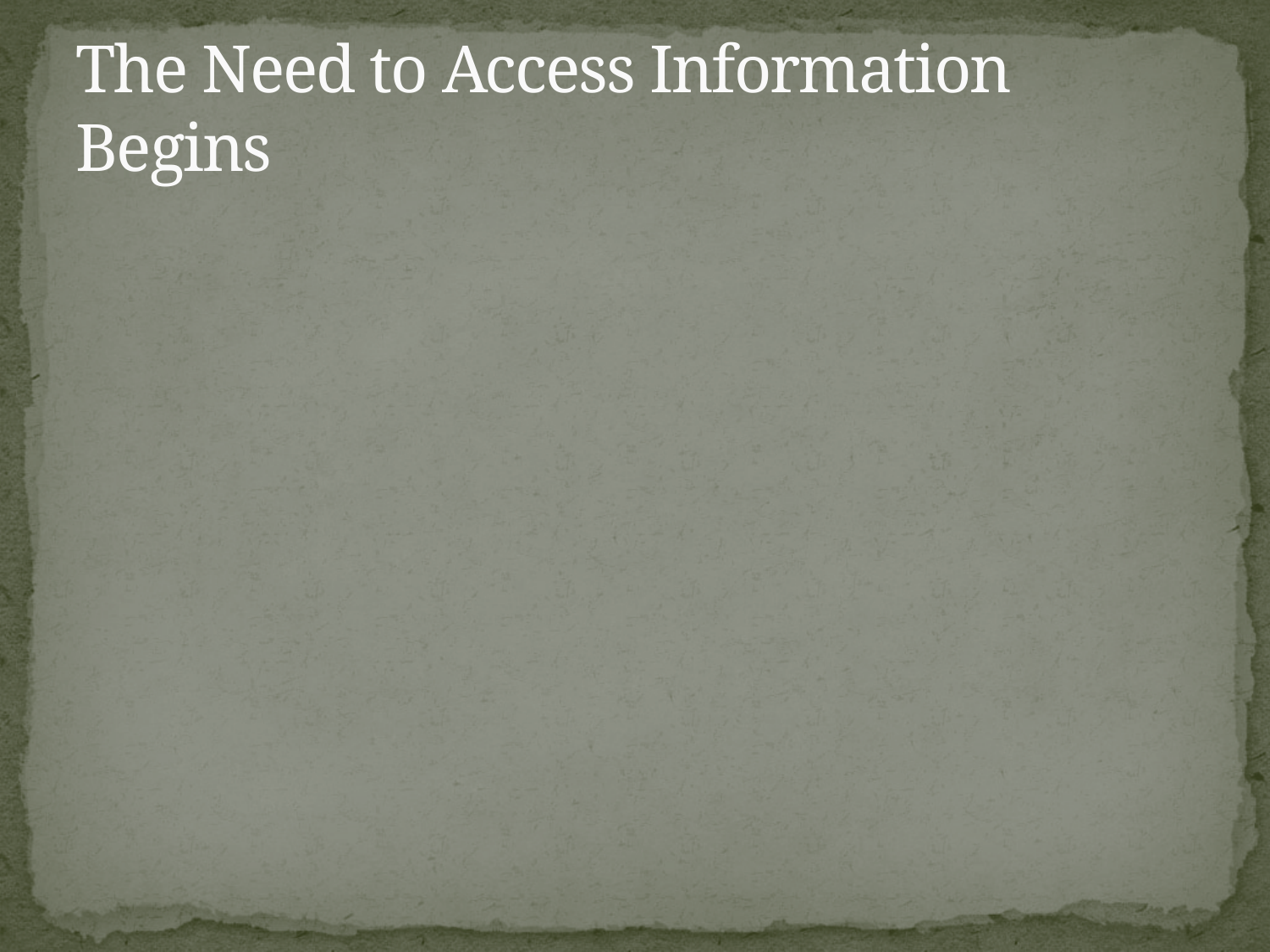

# The Need to Access Information Begins